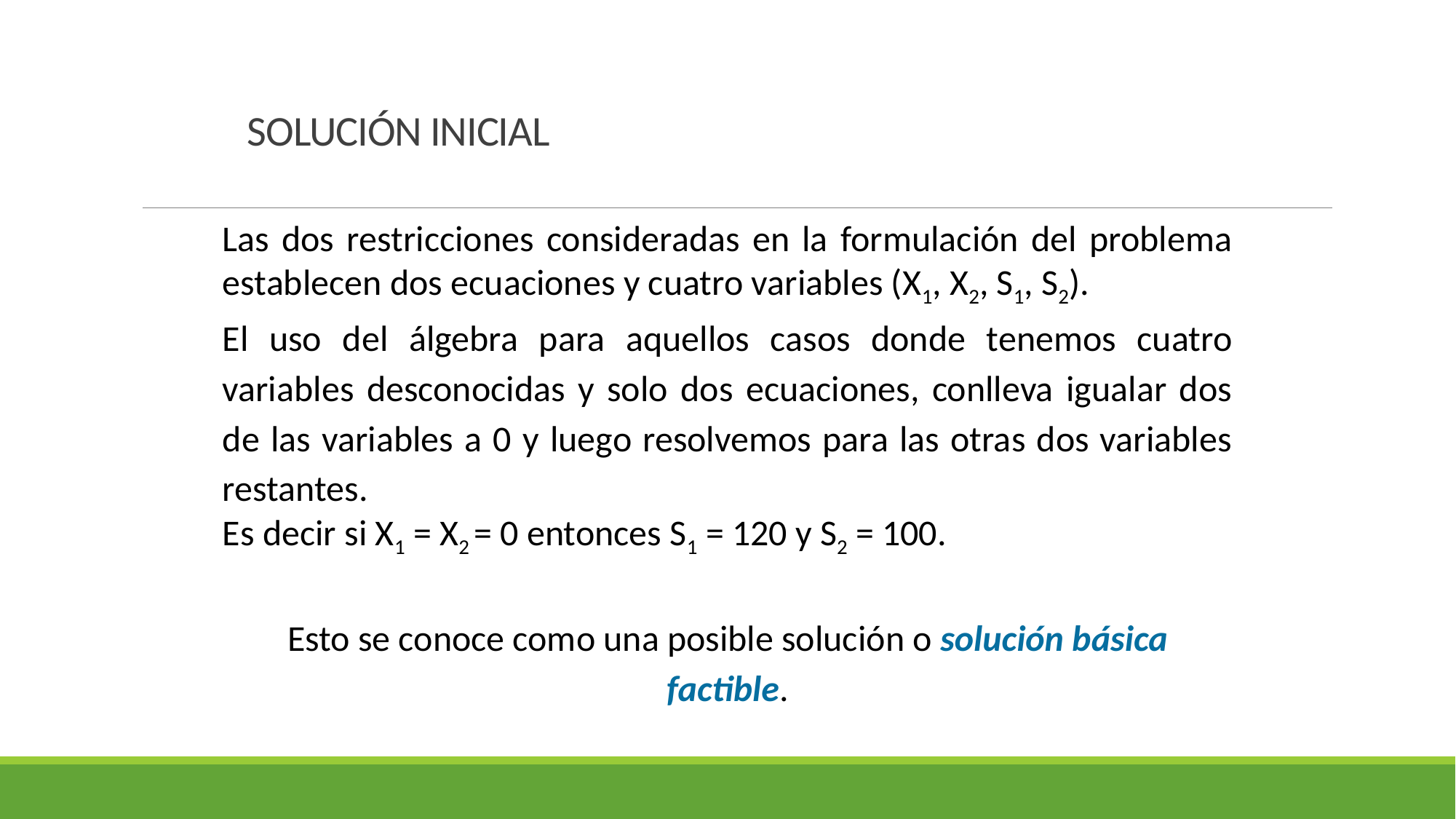

# SOLUCIÓN INICIAL
Las dos restricciones consideradas en la formulación del problema establecen dos ecuaciones y cuatro variables (X1, X2, S1, S2).
El uso del álgebra para aquellos casos donde tenemos cuatro variables desconocidas y solo dos ecuaciones, conlleva igualar dos de las variables a 0 y luego resolvemos para las otras dos variables restantes.
Es decir si X1 = X2 = 0 entonces S1 = 120 y S2 = 100.

Esto se conoce como una posible solución o solución básica factible.